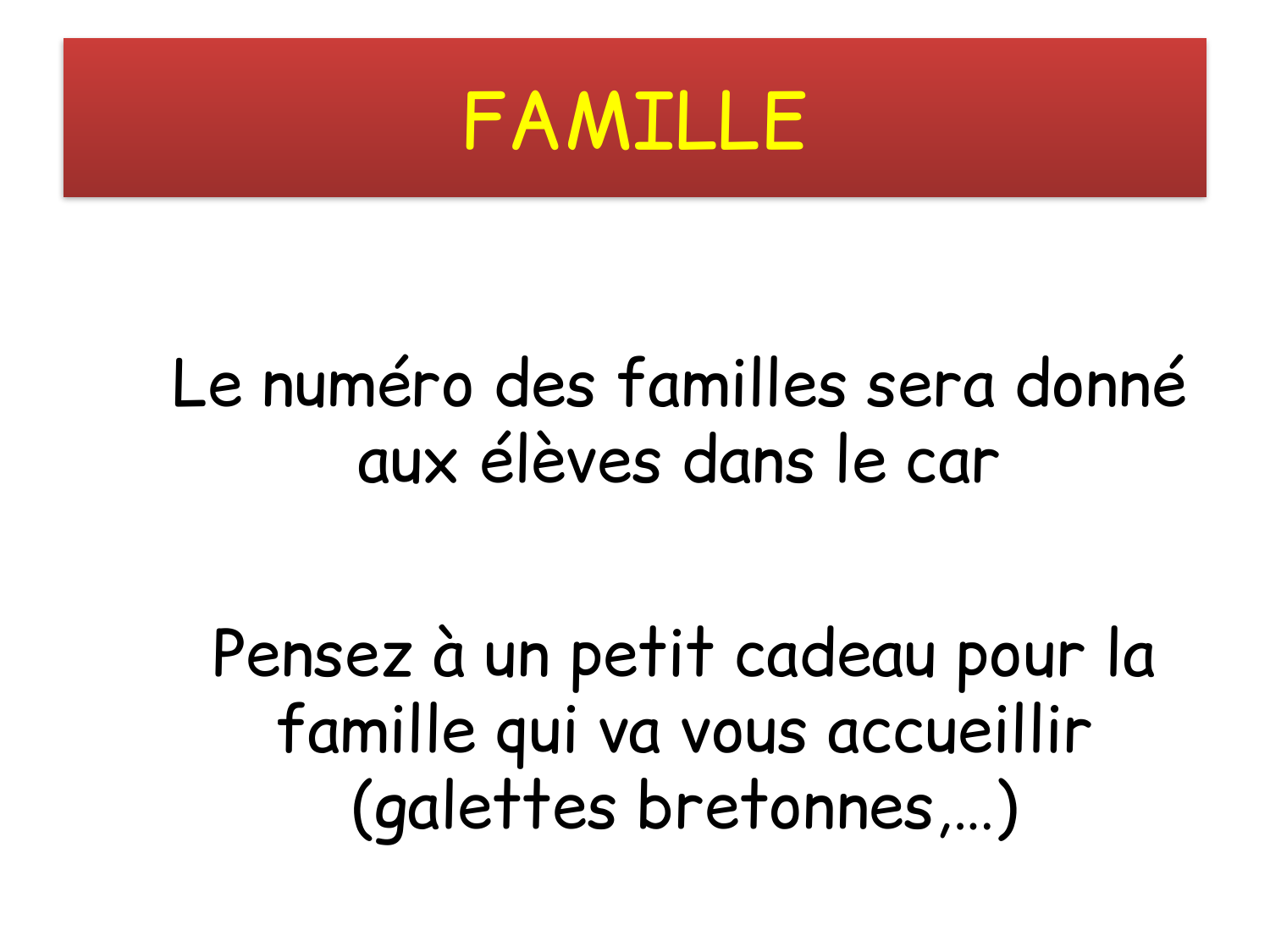

# FAMILLE
Le numéro des familles sera donné aux élèves dans le car
Pensez à un petit cadeau pour la famille qui va vous accueillir (galettes bretonnes,…)